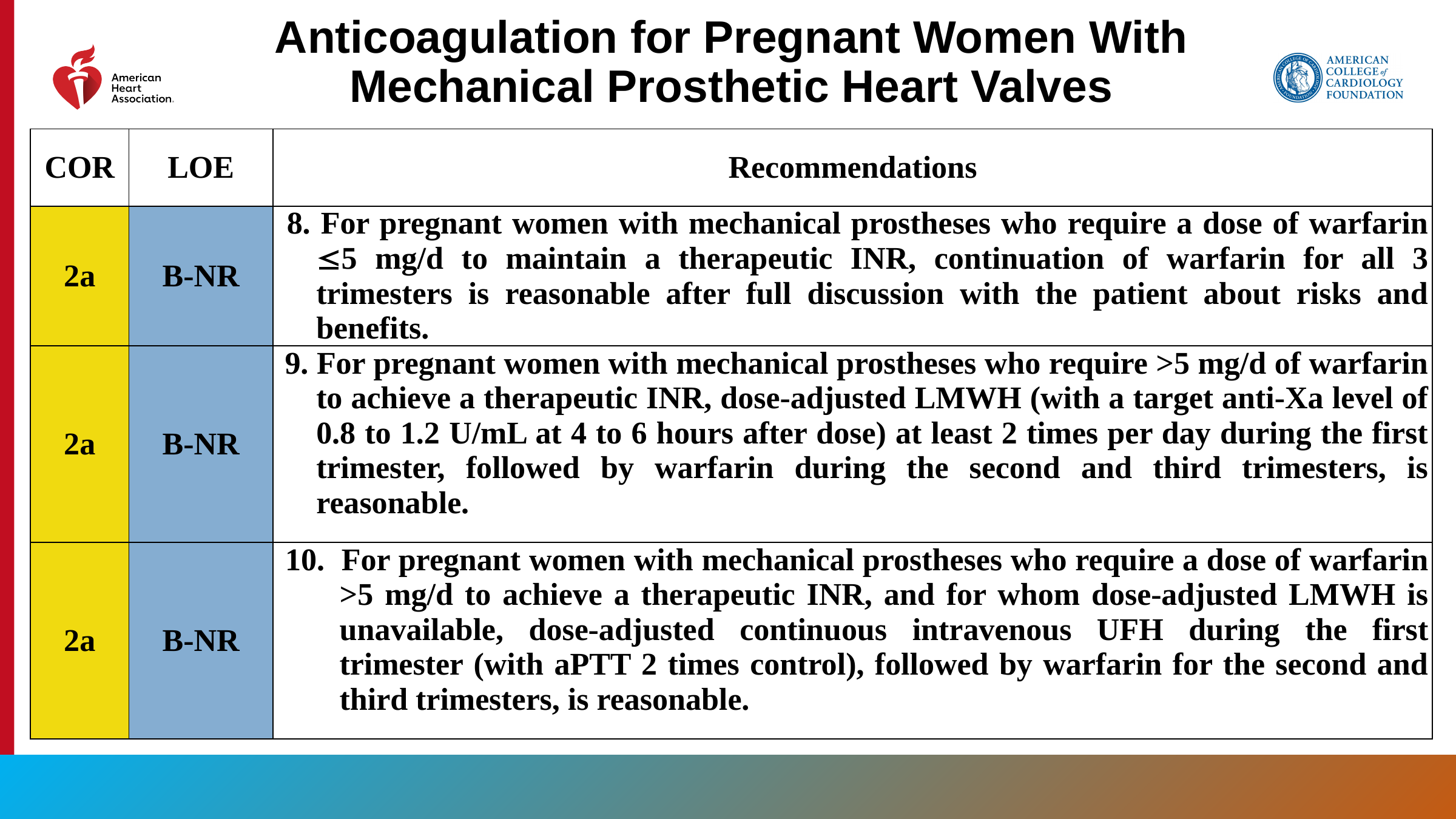

# Anticoagulation for Pregnant Women With Mechanical Prosthetic Heart Valves
| COR | LOE | Recommendations |
| --- | --- | --- |
| 2a | B-NR | 8. For pregnant women with mechanical prostheses who require a dose of warfarin ≤5 mg/d to maintain a therapeutic INR, continuation of warfarin for all 3 trimesters is reasonable after full discussion with the patient about risks and benefits. |
| 2a | B-NR | 9. For pregnant women with mechanical prostheses who require >5 mg/d of warfarin to achieve a therapeutic INR, dose-adjusted LMWH (with a target anti-Xa level of 0.8 to 1.2 U/mL at 4 to 6 hours after dose) at least 2 times per day during the first trimester, followed by warfarin during the second and third trimesters, is reasonable. |
| 2a | B-NR | 10. For pregnant women with mechanical prostheses who require a dose of warfarin >5 mg/d to achieve a therapeutic INR, and for whom dose-adjusted LMWH is unavailable, dose-adjusted continuous intravenous UFH during the first trimester (with aPTT 2 times control), followed by warfarin for the second and third trimesters, is reasonable. |
197